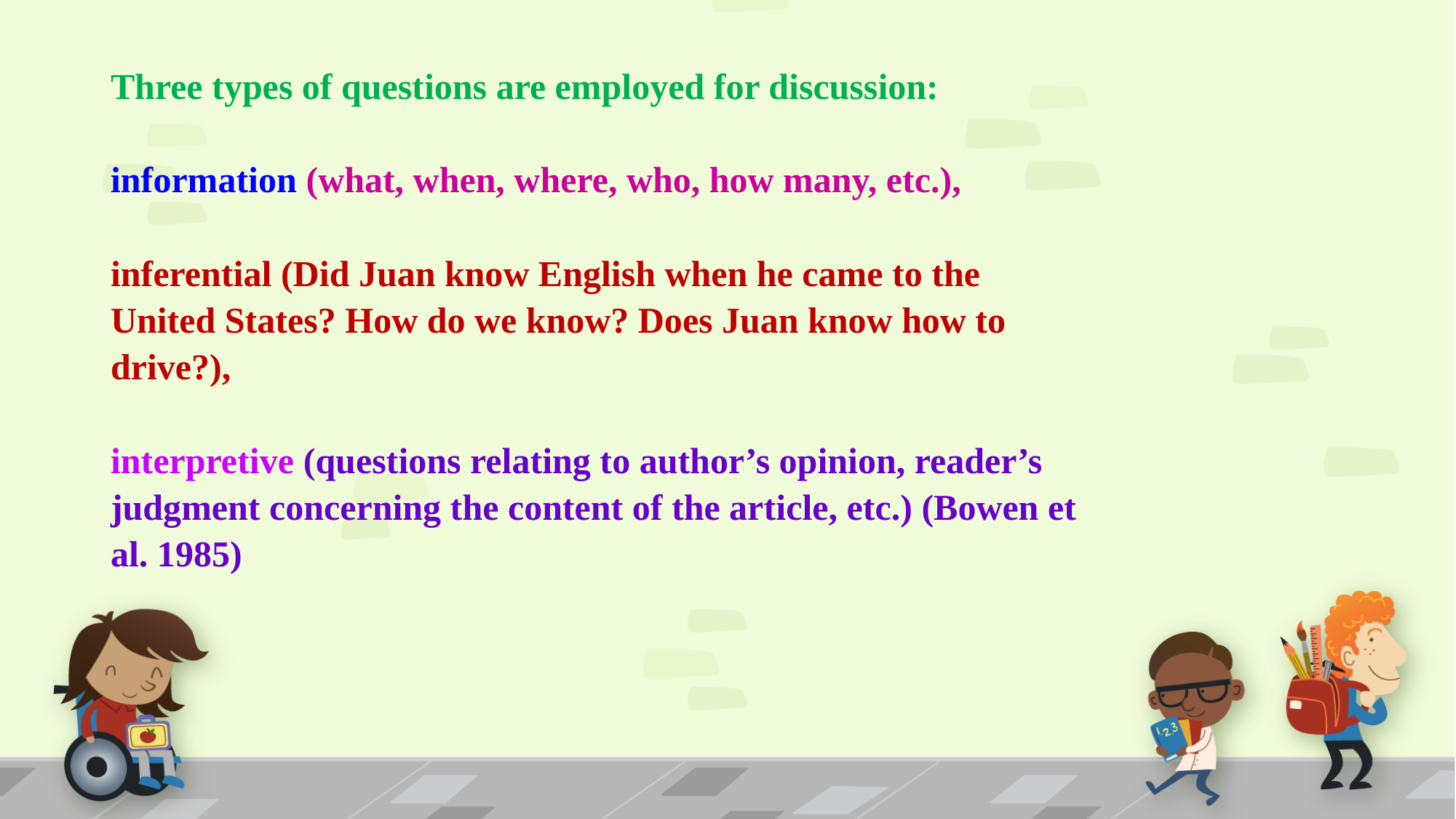

Three types of questions are employed for discussion:

information (what, when, where, who, how many, etc.),

inferential (Did Juan know English when he came to the United States? How do we know? Does Juan know how to drive?),

interpretive (questions relating to author’s opinion, reader’s judgment concerning the content of the article, etc.) (Bowen et al. 1985)